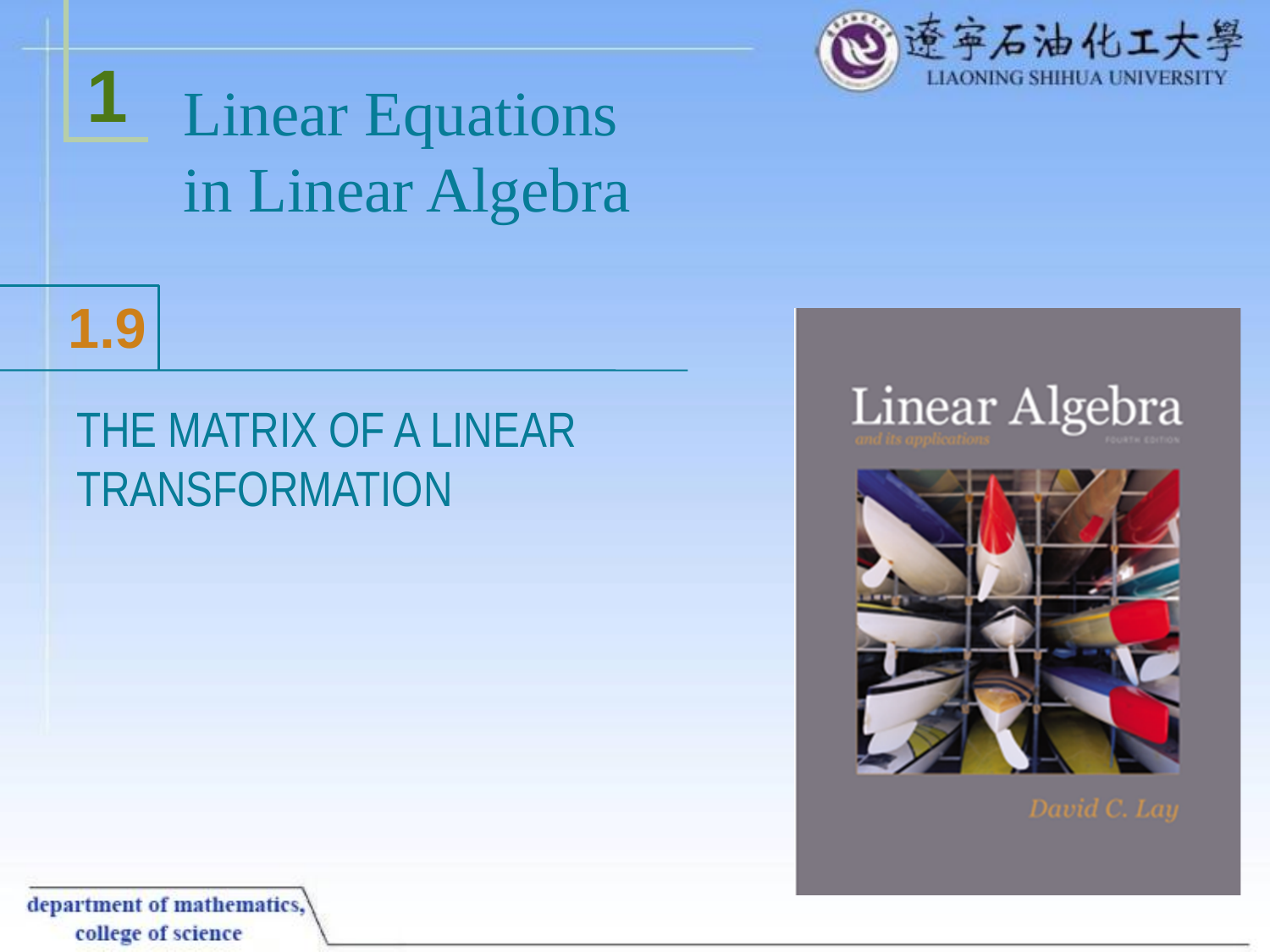

# Linear Equations in Linear Algebra
THE MATRIX OF A LINEAR TRANSFORMATION